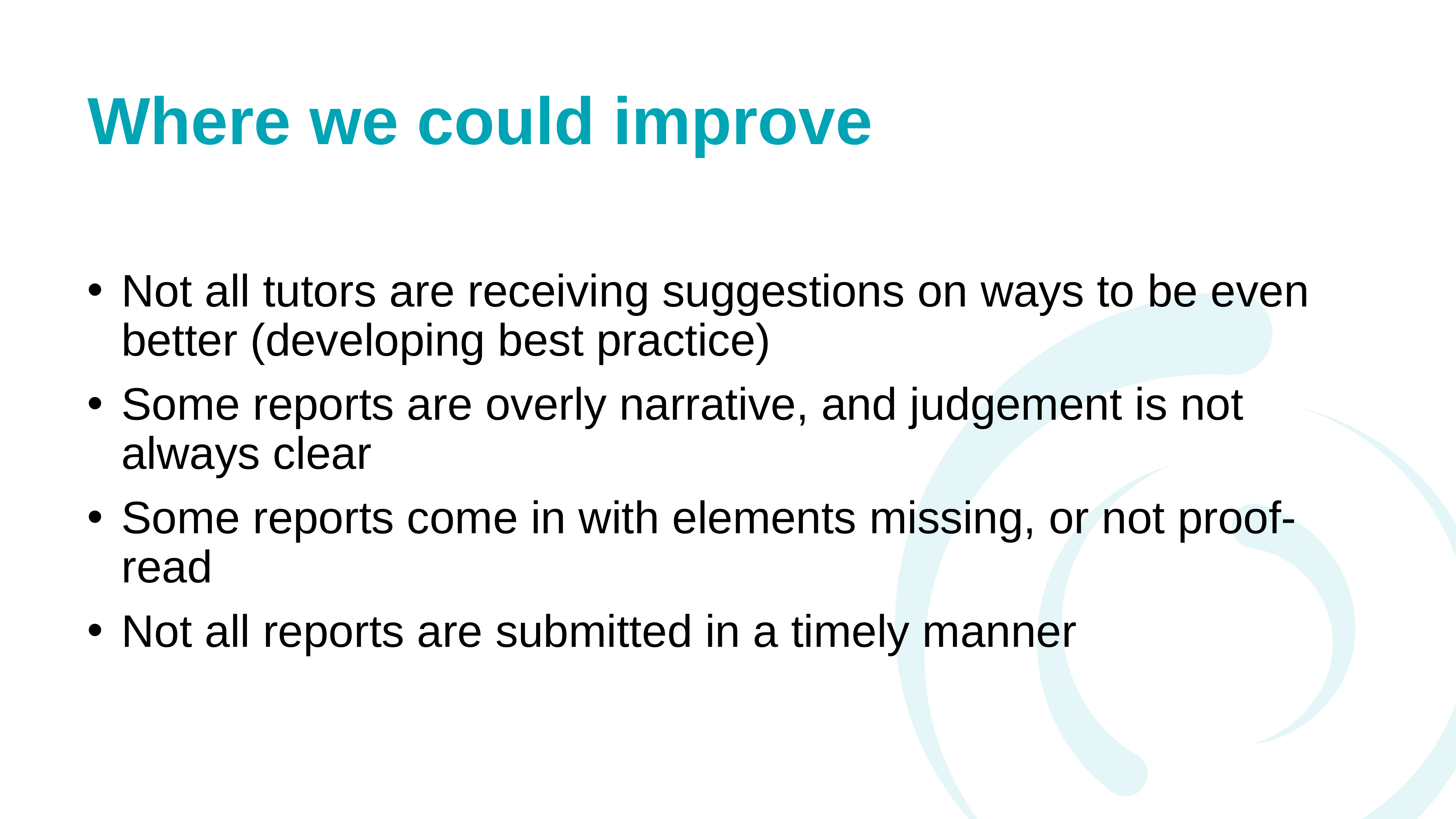

# Where we could improve
Not all tutors are receiving suggestions on ways to be even better (developing best practice)
Some reports are overly narrative, and judgement is not always clear
Some reports come in with elements missing, or not proof-read
Not all reports are submitted in a timely manner